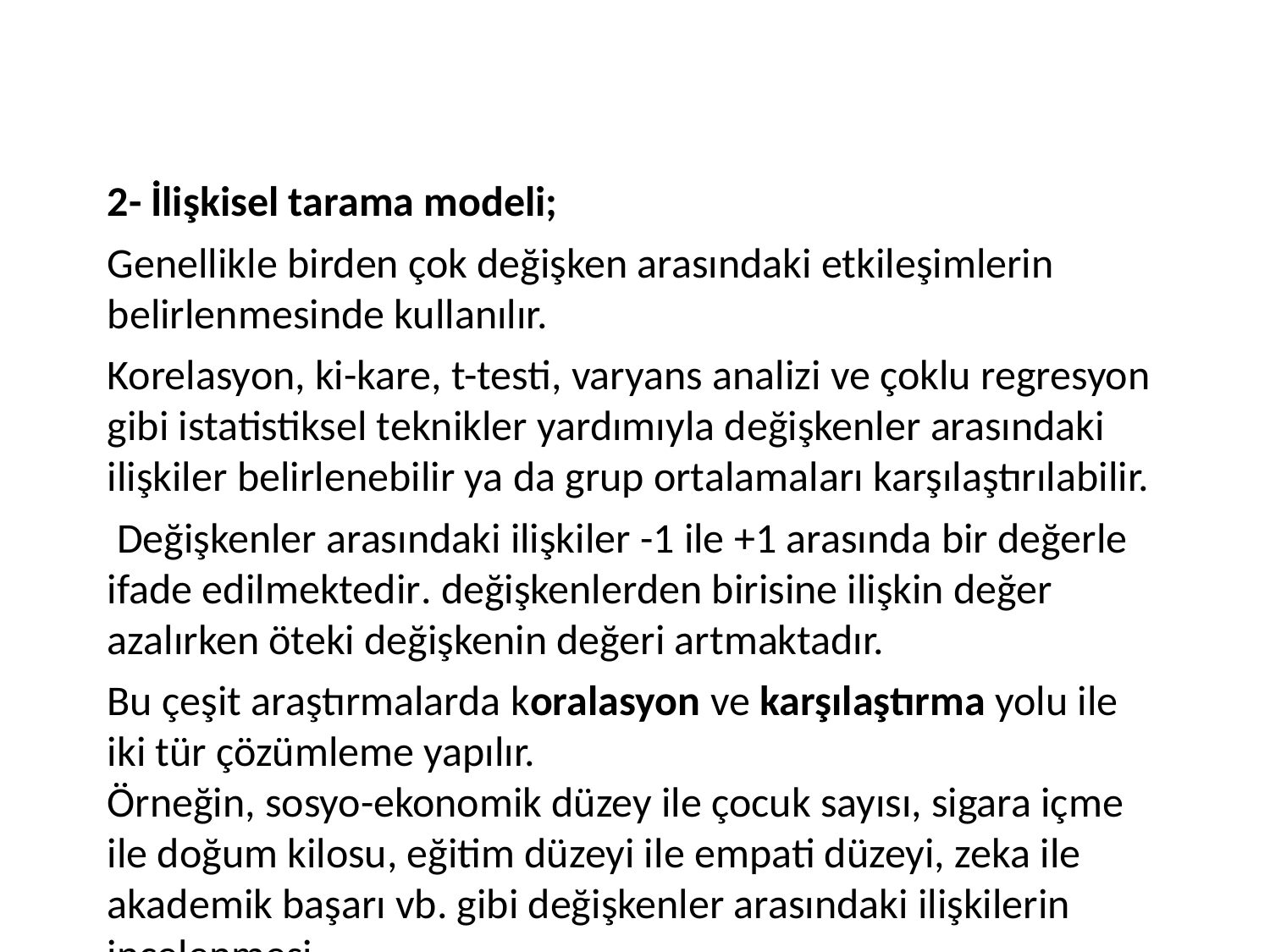

2- İlişkisel tarama modeli;
Genellikle birden çok değişken arasındaki etkileşimlerin belirlenmesinde kullanılır.
Korelasyon, ki-kare, t-testi, varyans analizi ve çoklu regresyon gibi istatistiksel teknikler yardımıyla değişkenler arasındaki ilişkiler belirlenebilir ya da grup ortalamaları karşılaştırılabilir.
 Değişkenler arasındaki ilişkiler -1 ile +1 arasında bir değerle ifade edilmektedir. değişkenlerden birisine ilişkin değer azalırken öteki değişkenin değeri artmaktadır.
Bu çeşit araştırmalarda koralasyon ve karşılaştırma yolu ile iki tür çözümleme yapılır.
Örneğin, sosyo-ekonomik düzey ile çocuk sayısı, sigara içme ile doğum kilosu, eğitim düzeyi ile empati düzeyi, zeka ile akademik başarı vb. gibi değişkenler arasındaki ilişkilerin incelenmesi